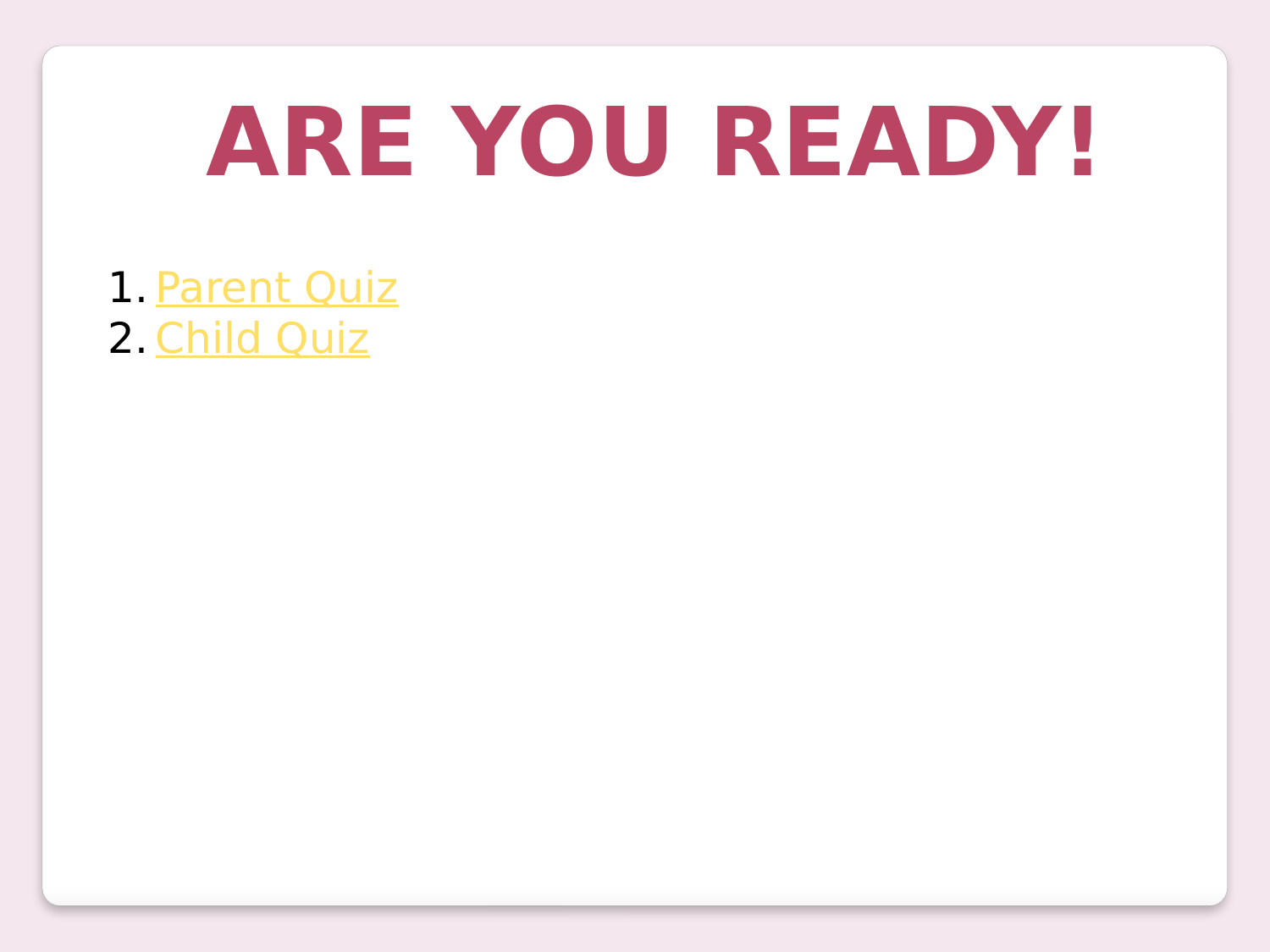

ARE YOU READY!
Parent Quiz
Child Quiz